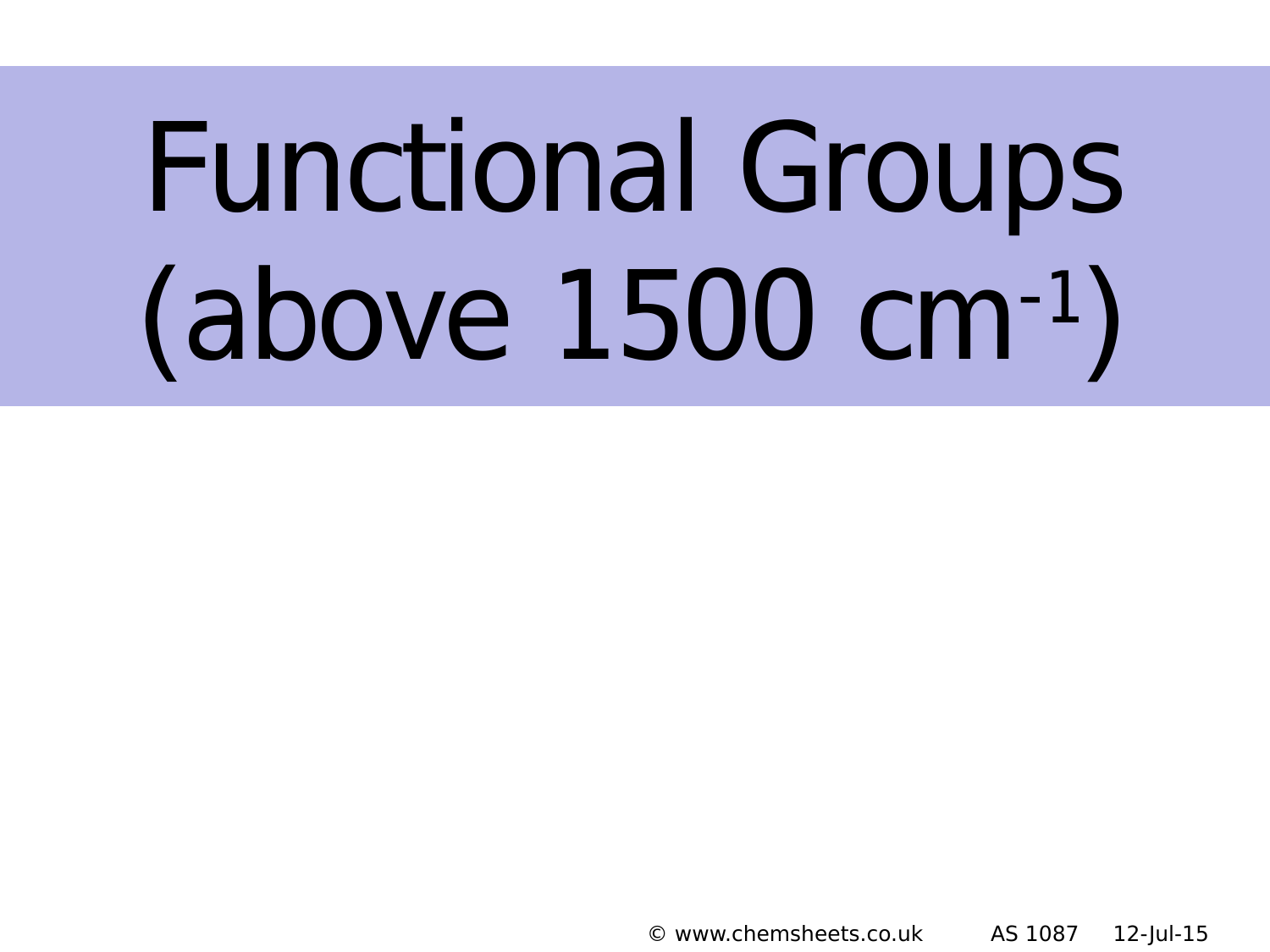

# Functional Groups (above 1500 cm-1)
© www.chemsheets.co.uk          AS 1087     12-Jul-15